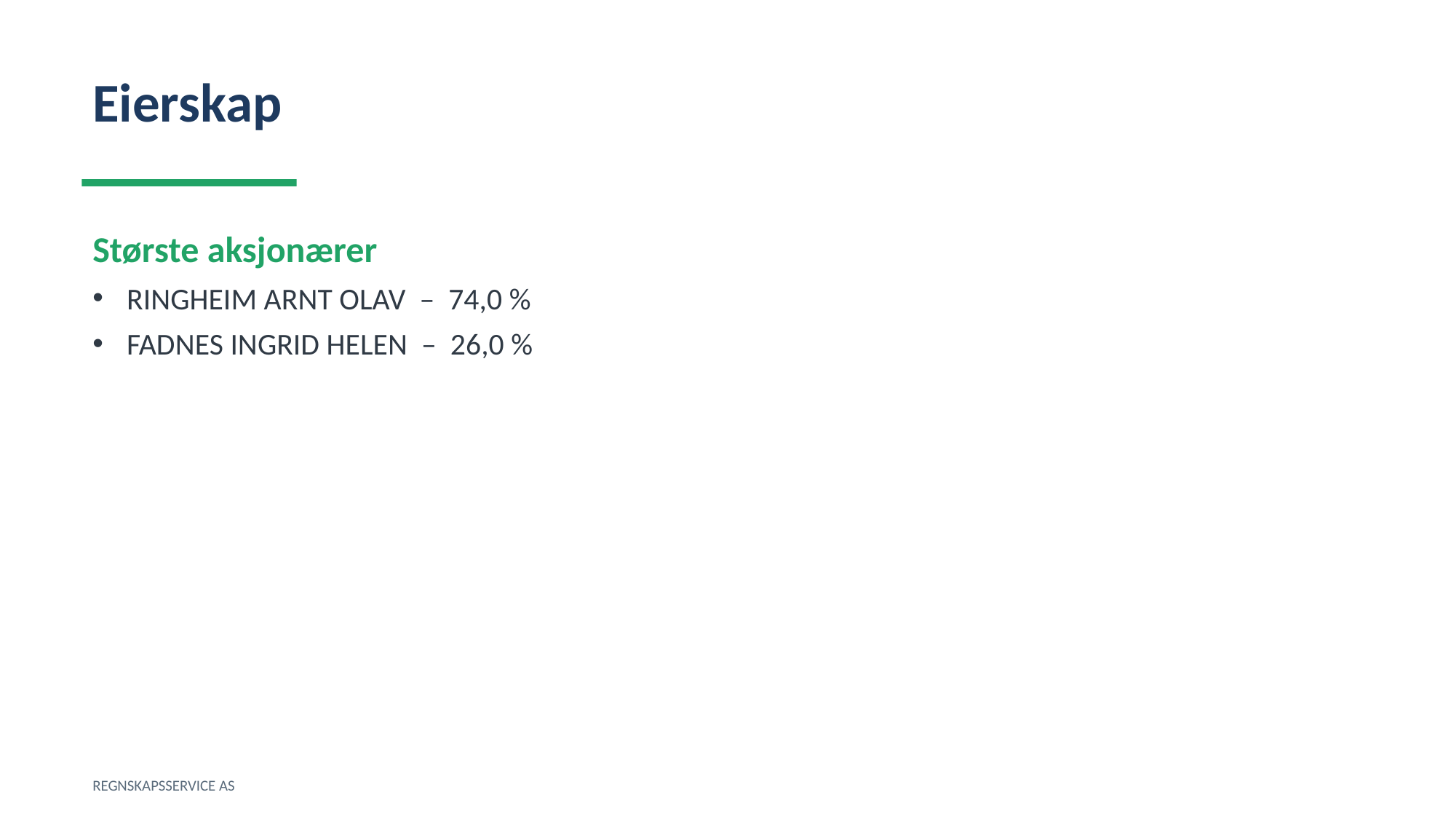

Eierskap

Største aksjonærer
RINGHEIM ARNT OLAV  –  74,0 %
FADNES INGRID HELEN  –  26,0 %
REGNSKAPSSERVICE AS